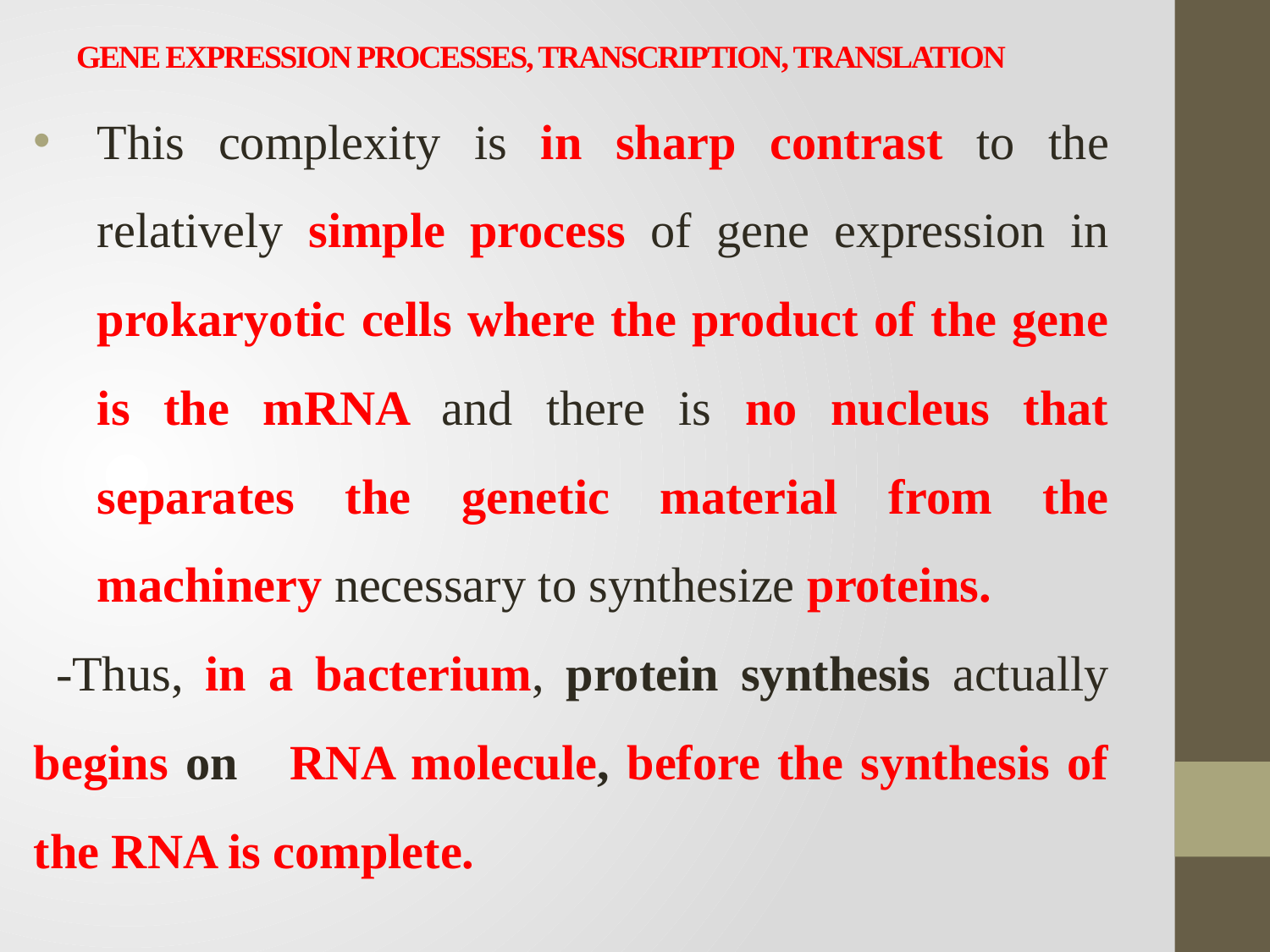

# GENE EXPRESSION PROCESSES, TRANSCRIPTION, TRANSLATION
This complexity is in sharp contrast to the relatively simple process of gene expression in prokaryotic cells where the product of the gene is the mRNA and there is no nucleus that separates the genetic material from the machinery necessary to synthesize proteins.
 -Thus, in a bacterium, protein synthesis actually begins on   RNA molecule, before the synthesis of the RNA is complete.